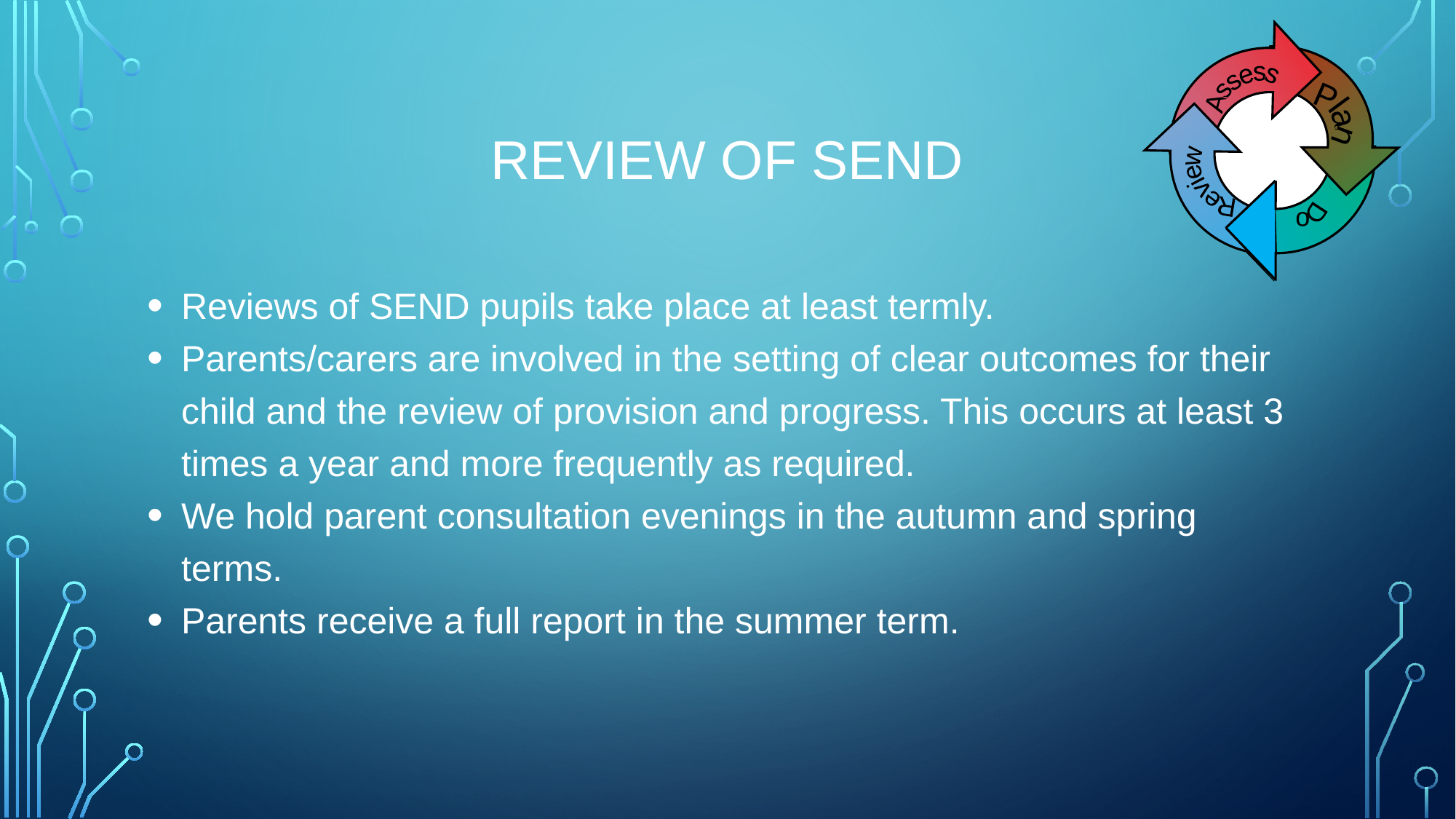

Assess
Plan
Review
Do

# Review of send
Reviews of SEND pupils take place at least termly.
Parents/carers are involved in the setting of clear outcomes for their child and the review of provision and progress. This occurs at least 3 times a year and more frequently as required.
We hold parent consultation evenings in the autumn and spring terms.
Parents receive a full report in the summer term.